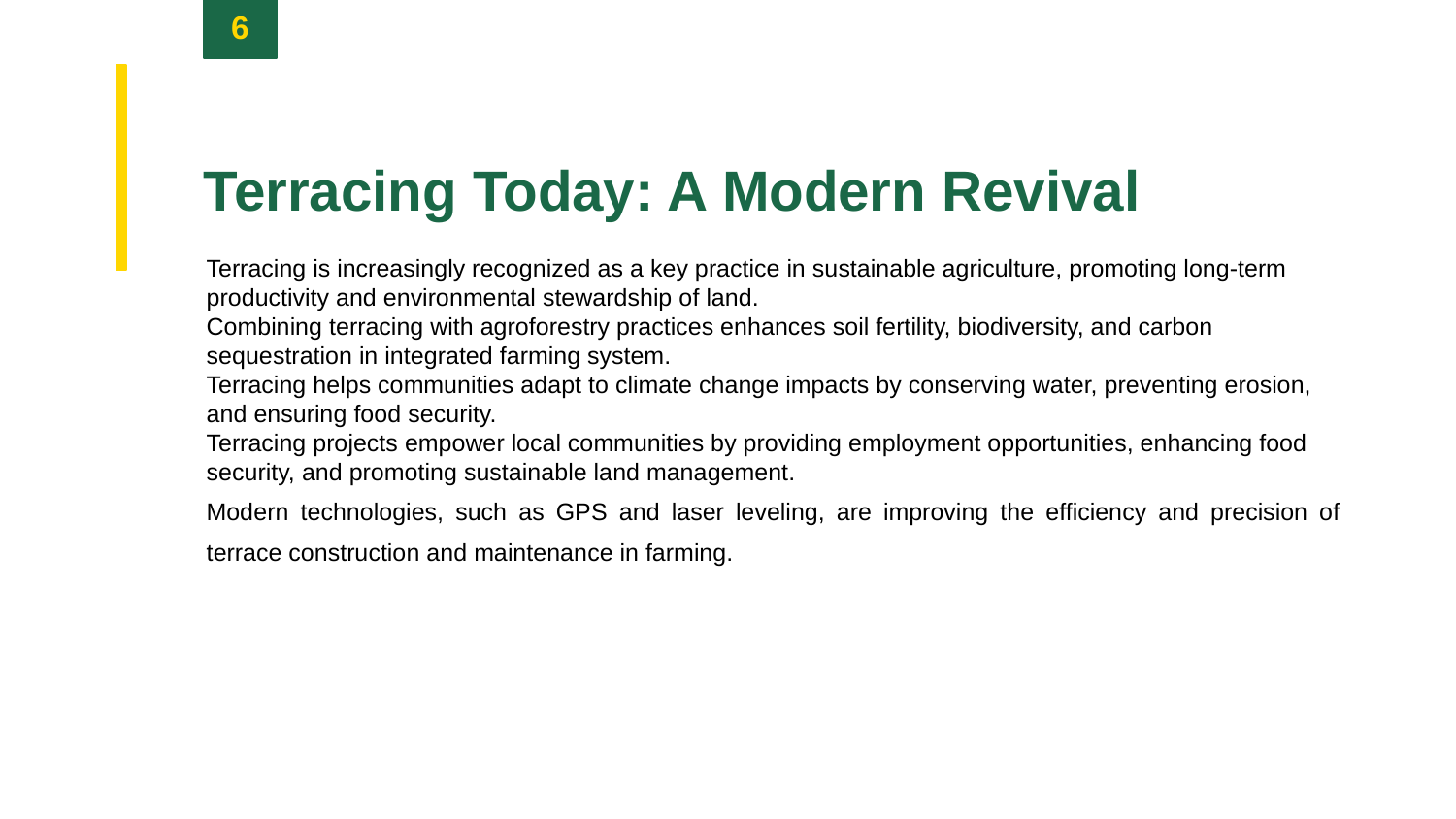

6

Terracing Today: A Modern Revival
Terracing is increasingly recognized as a key practice in sustainable agriculture, promoting long-term productivity and environmental stewardship of land.
Combining terracing with agroforestry practices enhances soil fertility, biodiversity, and carbon sequestration in integrated farming system.
Terracing helps communities adapt to climate change impacts by conserving water, preventing erosion, and ensuring food security.
Terracing projects empower local communities by providing employment opportunities, enhancing food security, and promoting sustainable land management.
Modern technologies, such as GPS and laser leveling, are improving the efficiency and precision of terrace construction and maintenance in farming.